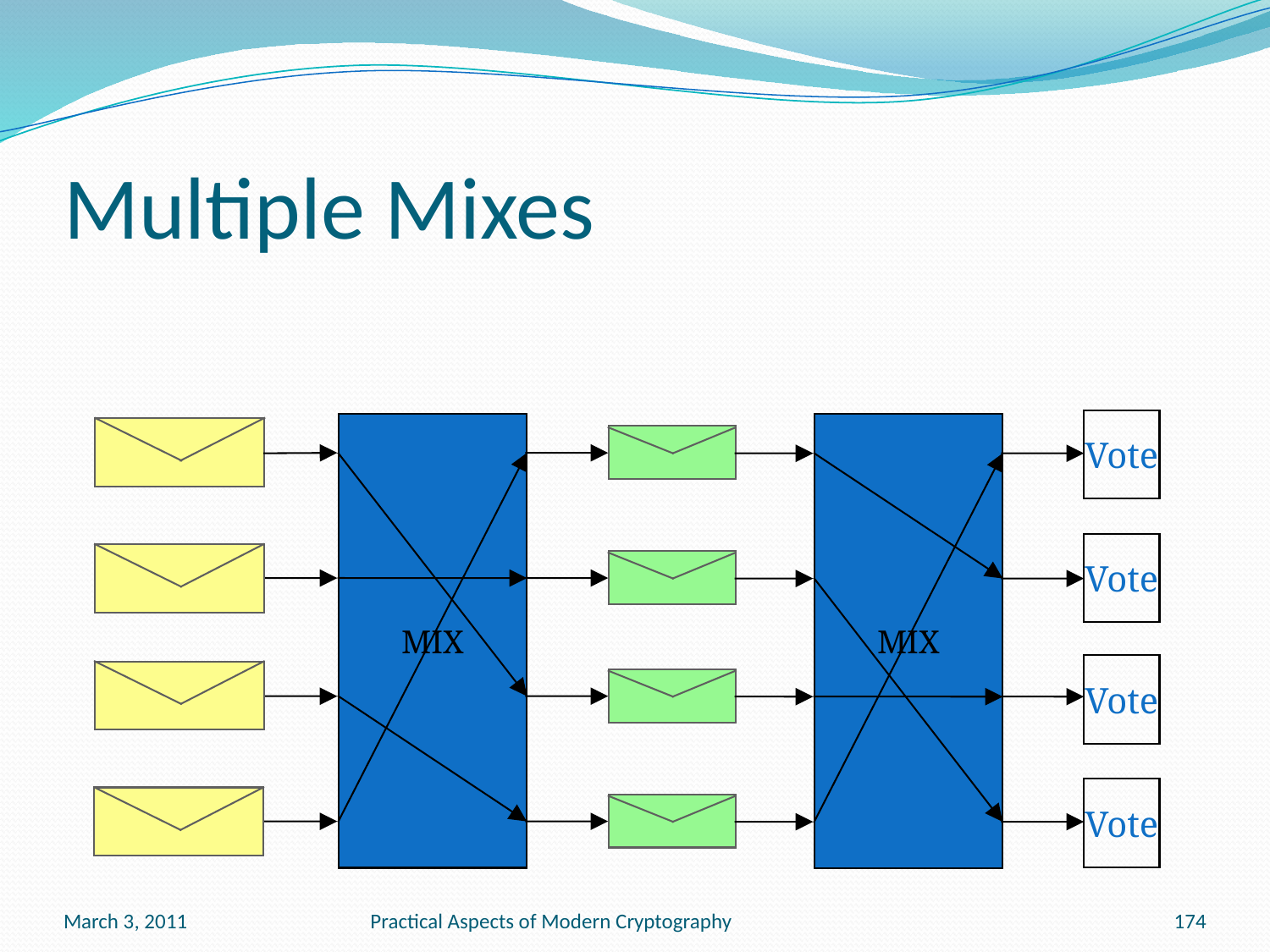

# Multiple Mixes
Vote
MIX
MIX

Vote

Vote

Vote

March 3, 2011
Practical Aspects of Modern Cryptography
174